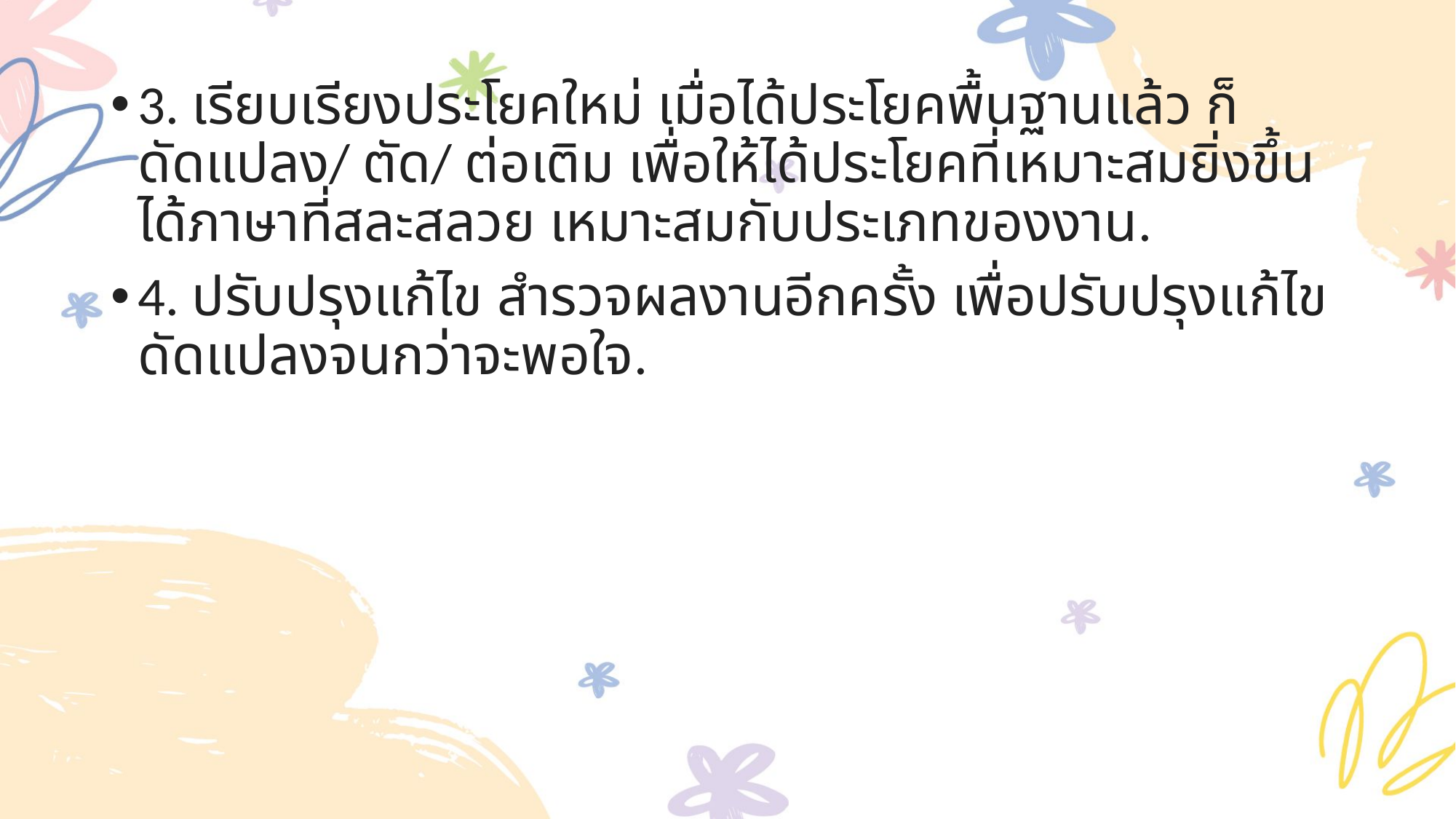

3. เรียบเรียงประโยคใหม่ เมื่อได้ประโยคพื้นฐานแล้ว ก็ดัดแปลง/ ตัด/ ต่อเติม เพื่อให้ได้ประโยคที่เหมาะสมยิ่งขึ้น ได้ภาษาที่สละสลวย เหมาะสมกับประเภทของงาน.
4. ปรับปรุงแก้ไข สำรวจผลงานอีกครั้ง เพื่อปรับปรุงแก้ไขดัดแปลงจนกว่าจะพอใจ.